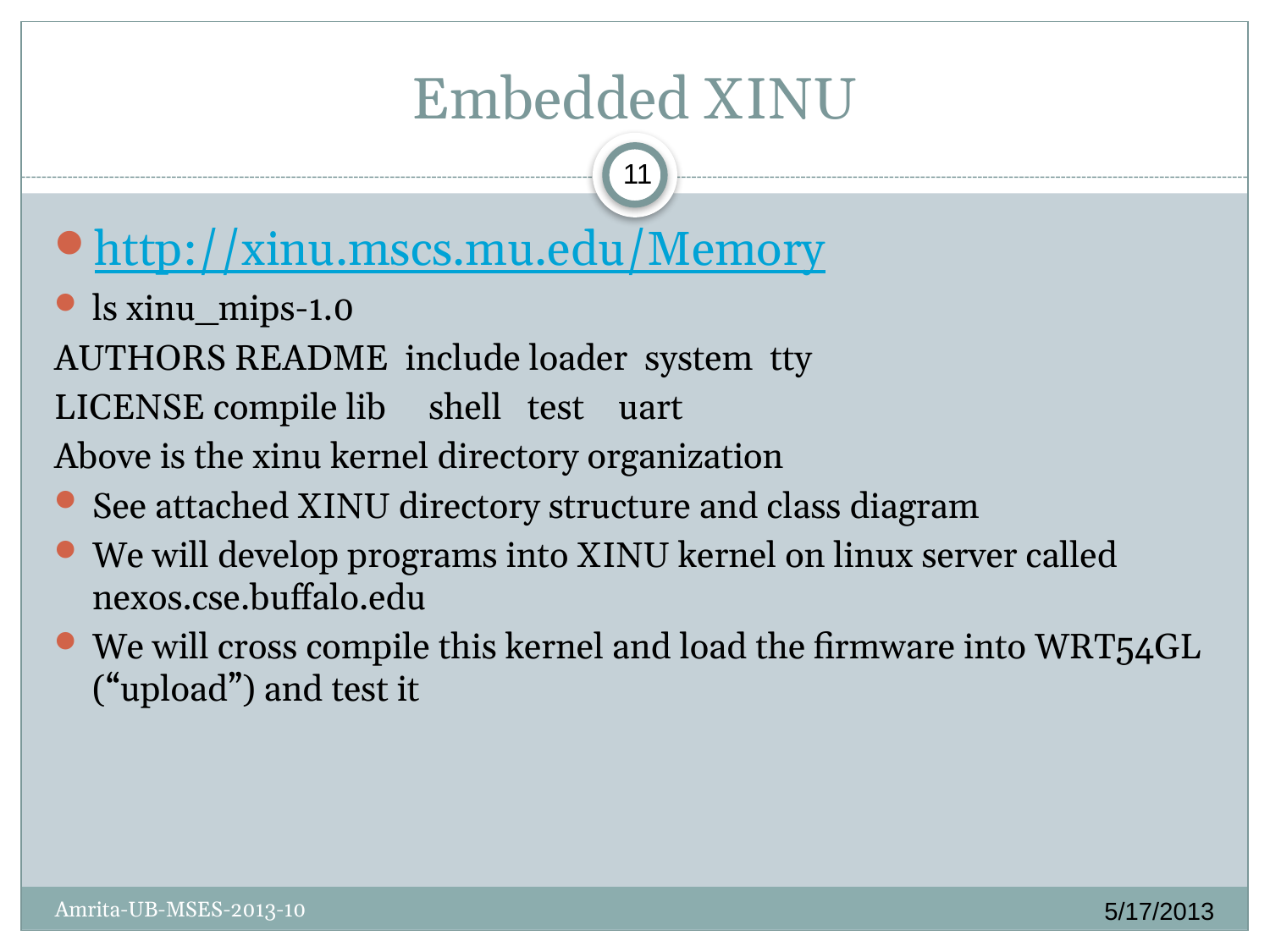

# Embedded XINU
11
http://xinu.mscs.mu.edu/Memory
ls xinu_mips-1.0
AUTHORS README  include loader  system  tty
LICENSE compile lib     shell   test    uart
Above is the xinu kernel directory organization
See attached XINU directory structure and class diagram
We will develop programs into XINU kernel on linux server called nexos.cse.buffalo.edu
We will cross compile this kernel and load the firmware into WRT54GL (“upload”) and test it

5/17/2013
Amrita-UB-MSES-2013-10